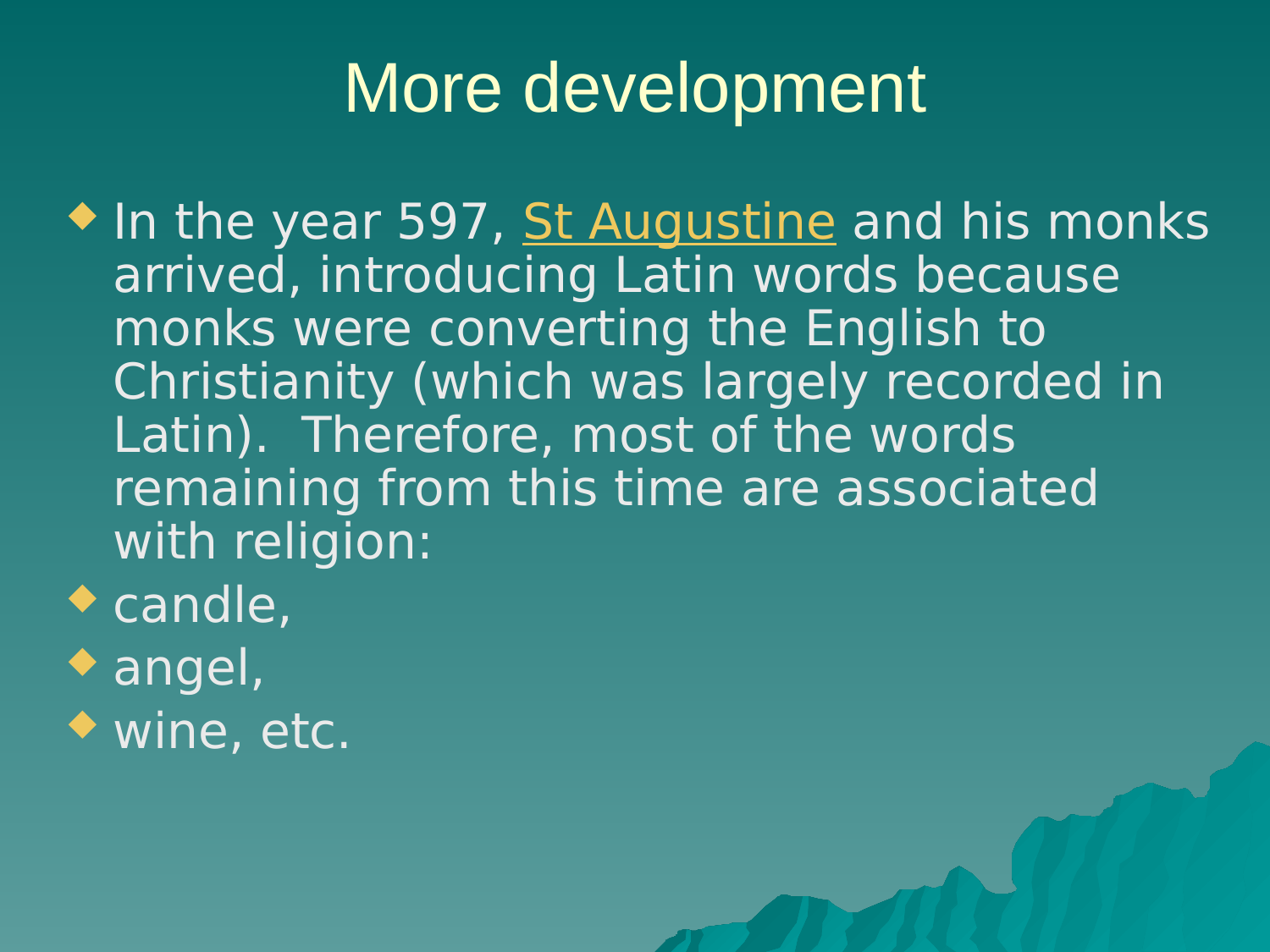

# More development
In the year 597, St Augustine and his monks arrived, introducing Latin words because monks were converting the English to Christianity (which was largely recorded in Latin).  Therefore, most of the words remaining from this time are associated with religion:
candle,
angel,
wine, etc.